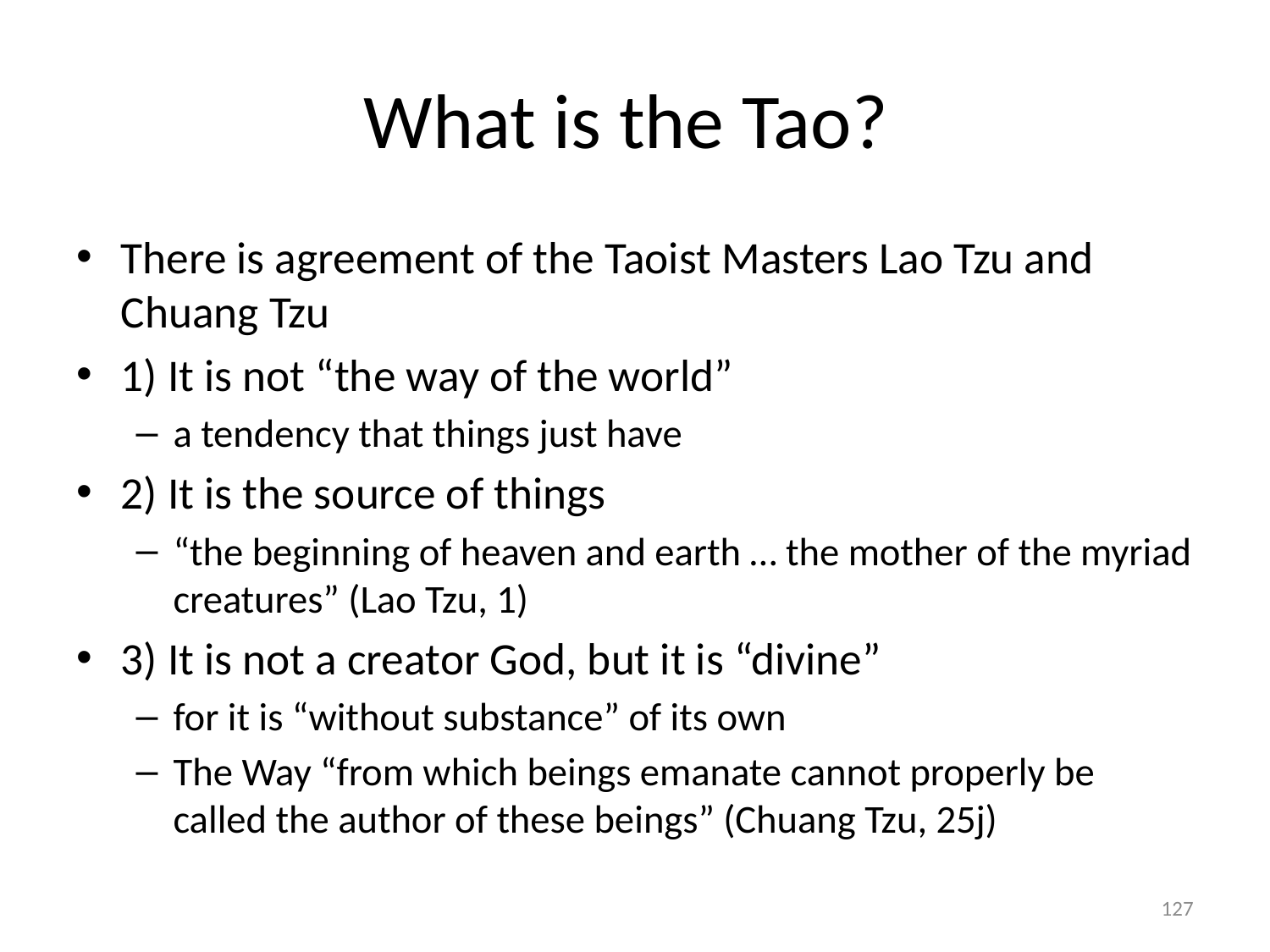

# What is the Tao?
There is agreement of the Taoist Masters Lao Tzu and Chuang Tzu
1) It is not “the way of the world”
a tendency that things just have
2) It is the source of things
“the beginning of heaven and earth … the mother of the myriad creatures” (Lao Tzu, 1)
3) It is not a creator God, but it is “divine”
for it is “without substance” of its own
The Way “from which beings emanate cannot properly be called the author of these beings” (Chuang Tzu, 25j)
127